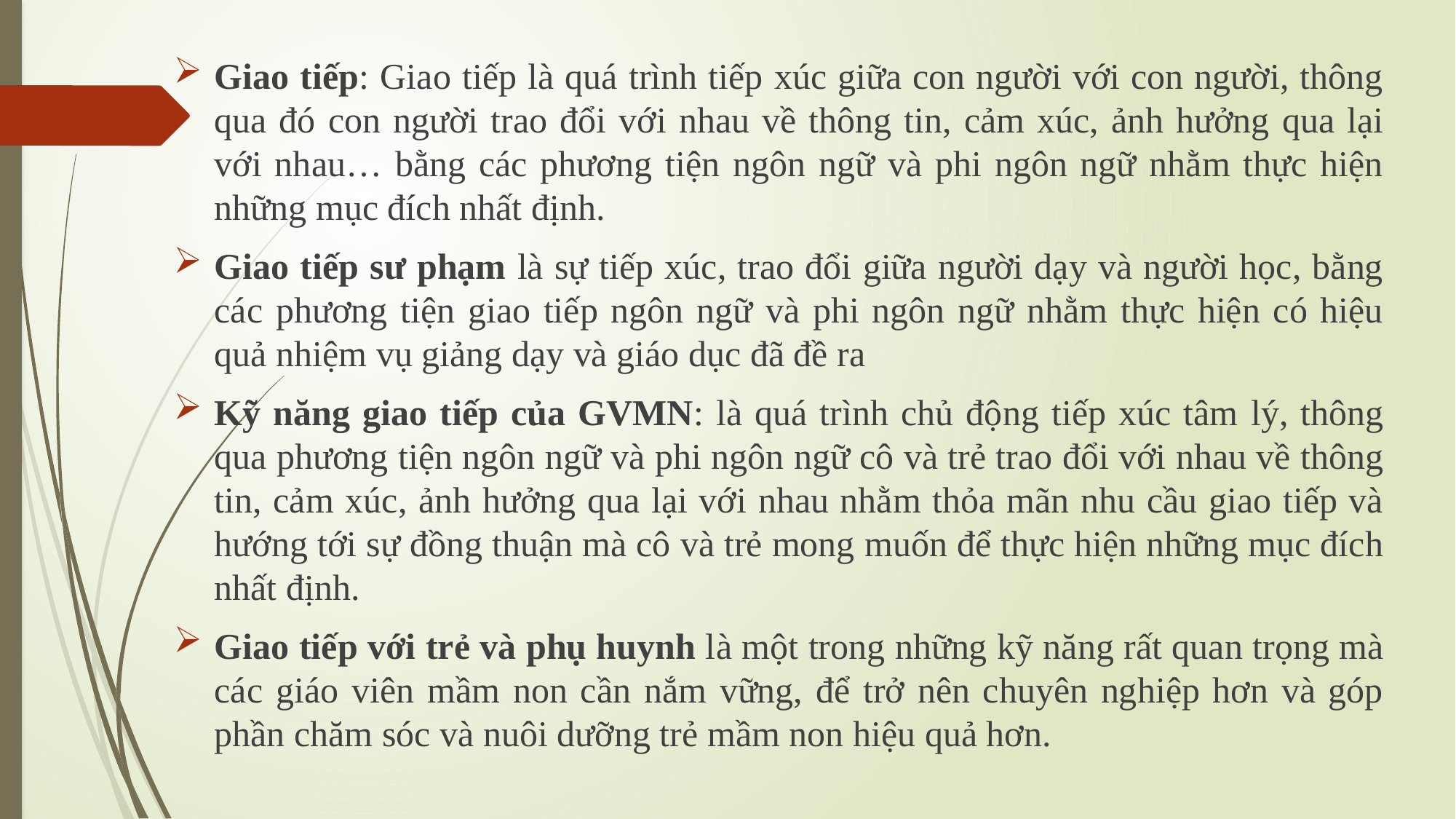

Giao tiếp: Giao tiếp là quá trình tiếp xúc giữa con người với con người, thông qua đó con người trao đổi với nhau về thông tin, cảm xúc, ảnh hưởng qua lại với nhau… bằng các phương tiện ngôn ngữ và phi ngôn ngữ nhằm thực hiện những mục đích nhất định.
Giao tiếp sư phạm là sự tiếp xúc, trao đổi giữa người dạy và người học, bằng các phương tiện giao tiếp ngôn ngữ và phi ngôn ngữ nhằm thực hiện có hiệu quả nhiệm vụ giảng dạy và giáo dục đã đề ra
Kỹ năng giao tiếp của GVMN: là quá trình chủ động tiếp xúc tâm lý, thông qua phương tiện ngôn ngữ và phi ngôn ngữ cô và trẻ trao đổi với nhau về thông tin, cảm xúc, ảnh hưởng qua lại với nhau nhằm thỏa mãn nhu cầu giao tiếp và hướng tới sự đồng thuận mà cô và trẻ mong muốn để thực hiện những mục đích nhất định.
Giao tiếp với trẻ và phụ huynh là một trong những kỹ năng rất quan trọng mà các giáo viên mầm non cần nắm vững, để trở nên chuyên nghiệp hơn và góp phần chăm sóc và nuôi dưỡng trẻ mầm non hiệu quả hơn.